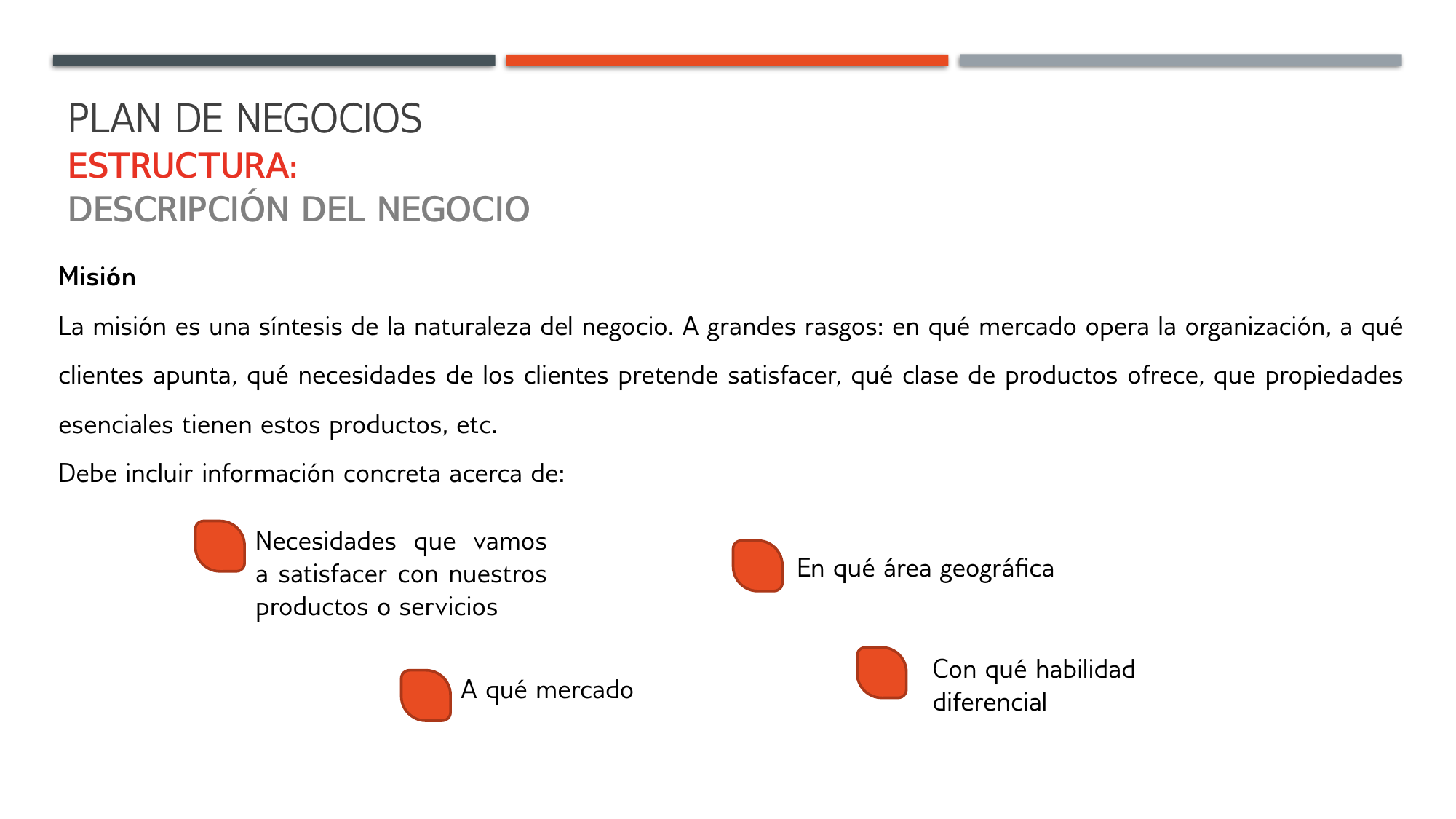

Plan de negocios
Estructura:
Descripción del negocio

Misión
La misión es una síntesis de la naturaleza del negocio. A grandes rasgos: en qué mercado opera la organización, a qué clientes apunta, qué necesidades de los clientes pretende satisfacer, qué clase de productos ofrece, que propiedades esenciales tienen estos productos, etc.
Debe incluir información concreta acerca de:

Necesidades que vamos a satisfacer con nuestros productos o servicios

 En qué área geográfica
Con qué habilidad diferencial

A qué mercado